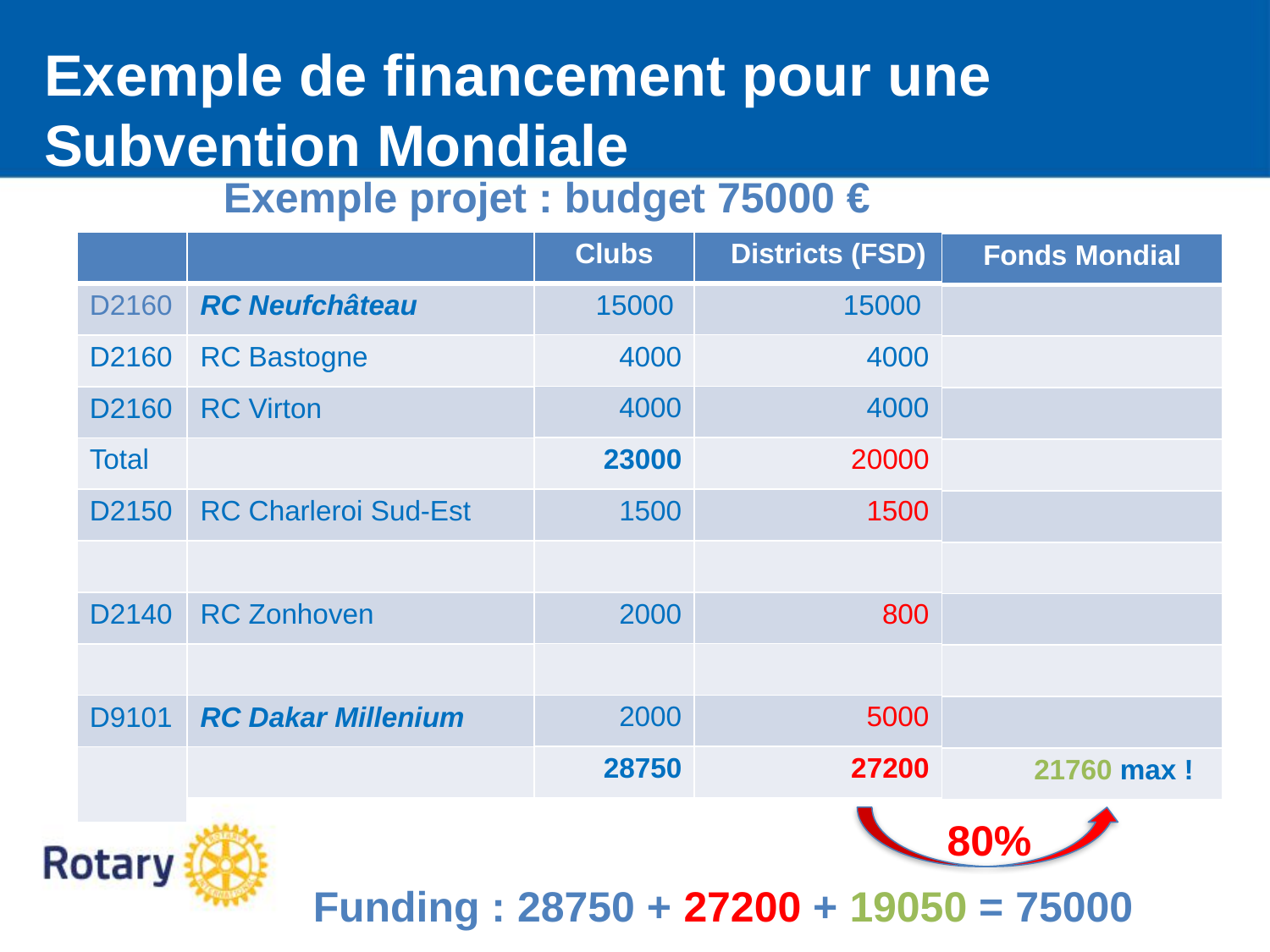

Exemple de financement pour une Subvention Mondiale
Exemple projet : budget 75000 €
| Clubs |
| --- |
| 15000 |
| 4000 |
| 4000 |
| 23000 |
| 1500 |
|  |
| 2000 |
|  |
| 2000 |
| 28750 |
| Districts (FSD) |
| --- |
| 15000 |
| 4000 |
| 4000 |
| 20000 |
| 1500 |
|  |
| 800 |
|  |
| 5000 |
| 27200 |
|  |
| --- |
| D2160 |
| D2160 |
| D2160 |
| Total |
| D2150 |
|  |
| D2140 |
|  |
| D9101 |
|  |
|  |
| --- |
| RC Neufchâteau |
| RC Bastogne |
| RC Virton |
|  |
| RC Charleroi Sud-Est |
|  |
| RC Zonhoven |
|  |
| RC Dakar Millenium |
|  |
| Fonds Mondial |
| --- |
|  |
|  |
|  |
|  |
|  |
|  |
|  |
|  |
|  |
| 21760 max ! |
80%

Funding : 28750 + 27200 + 19050 = 75000